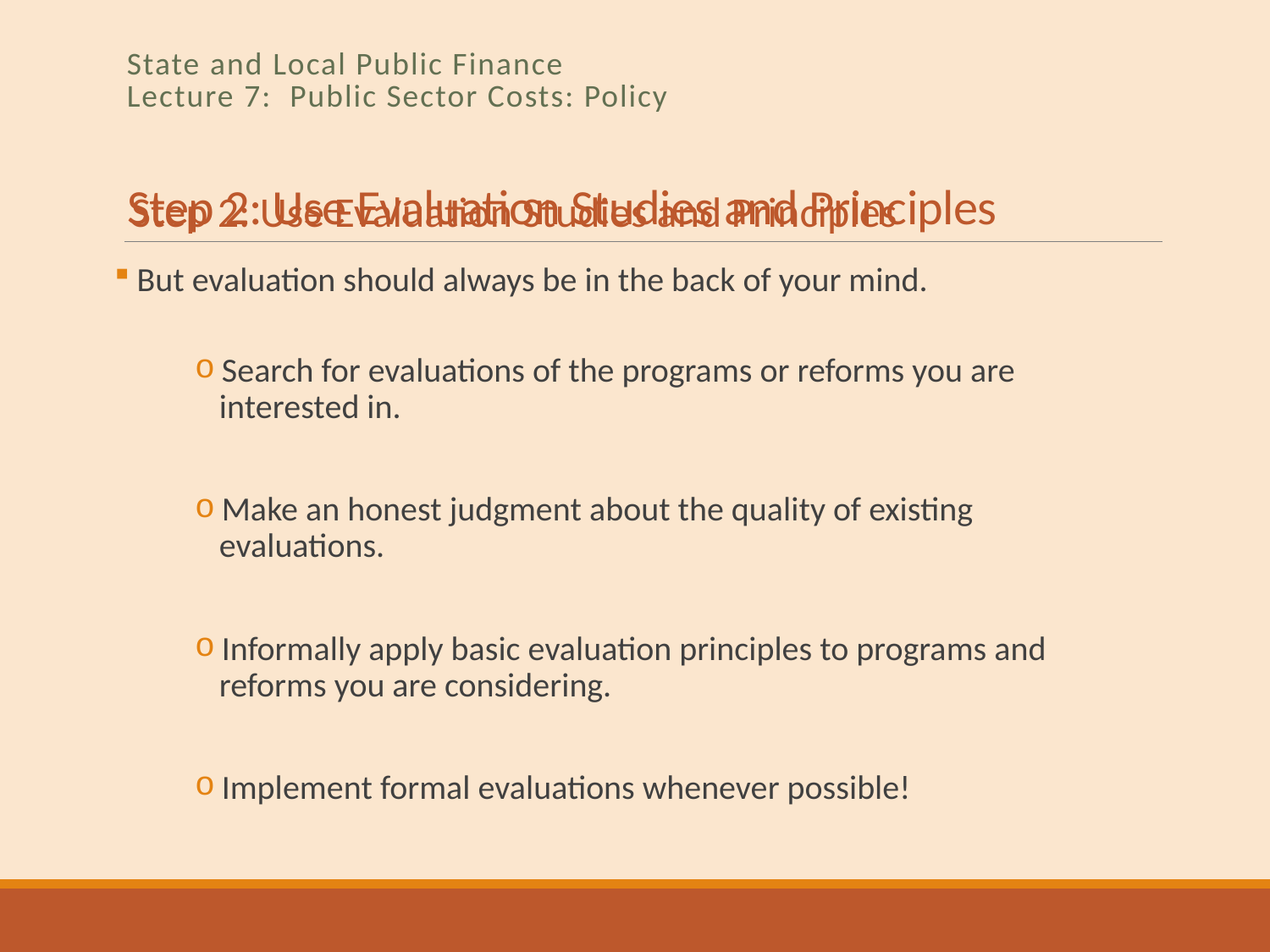

# Step 2: Use Evaluation Studies and Principles
State and Local Public Finance
Lecture 7:  Public Sector Costs: Policy
Step 2: Use Evaluation Studies and Principles
 But evaluation should always be in the back of your mind.

 Search for evaluations of the programs or reforms you are
 interested in.

 Make an honest judgment about the quality of existing
 evaluations.

 Informally apply basic evaluation principles to programs and
 reforms you are considering.

 Implement formal evaluations whenever possible!